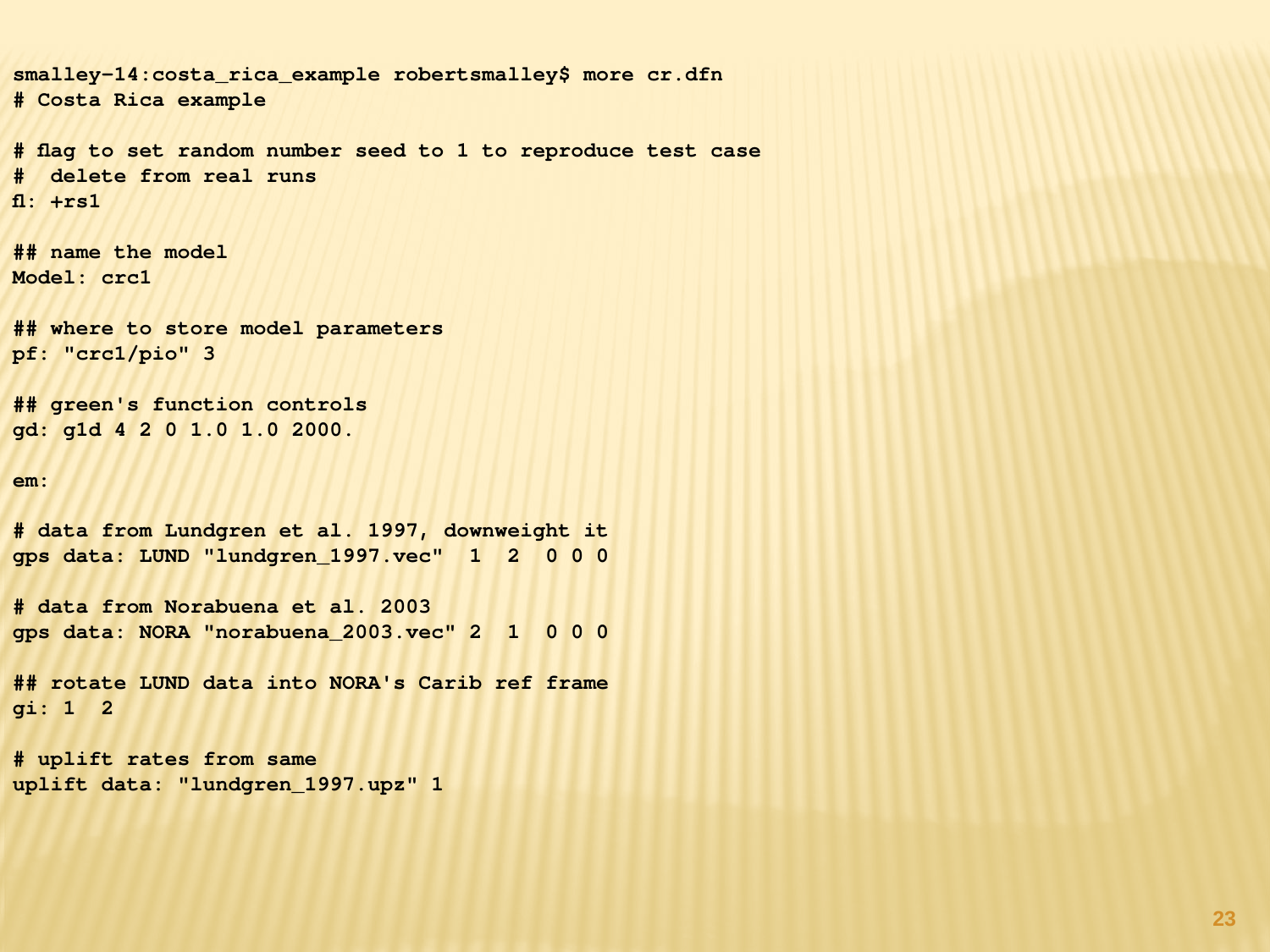

smalley-14:costa_rica_example robertsmalley$ more cr.dfn
# Costa Rica example

# flag to set random number seed to 1 to reproduce test case
#  delete from real runs
fl: +rs1

## name the model
Model: crc1

## where to store model parameters
pf: "crc1/pio" 3

## green's function controls
gd: g1d 4 2 0 1.0 1.0 2000.

em:

# data from Lundgren et al. 1997, downweight it
gps data: LUND "lundgren_1997.vec"  1  2  0 0 0

# data from Norabuena et al. 2003
gps data: NORA "norabuena_2003.vec" 2  1  0 0 0

## rotate LUND data into NORA's Carib ref frame
gi: 1  2

# uplift rates from same
uplift data: "lundgren_1997.upz" 1

23